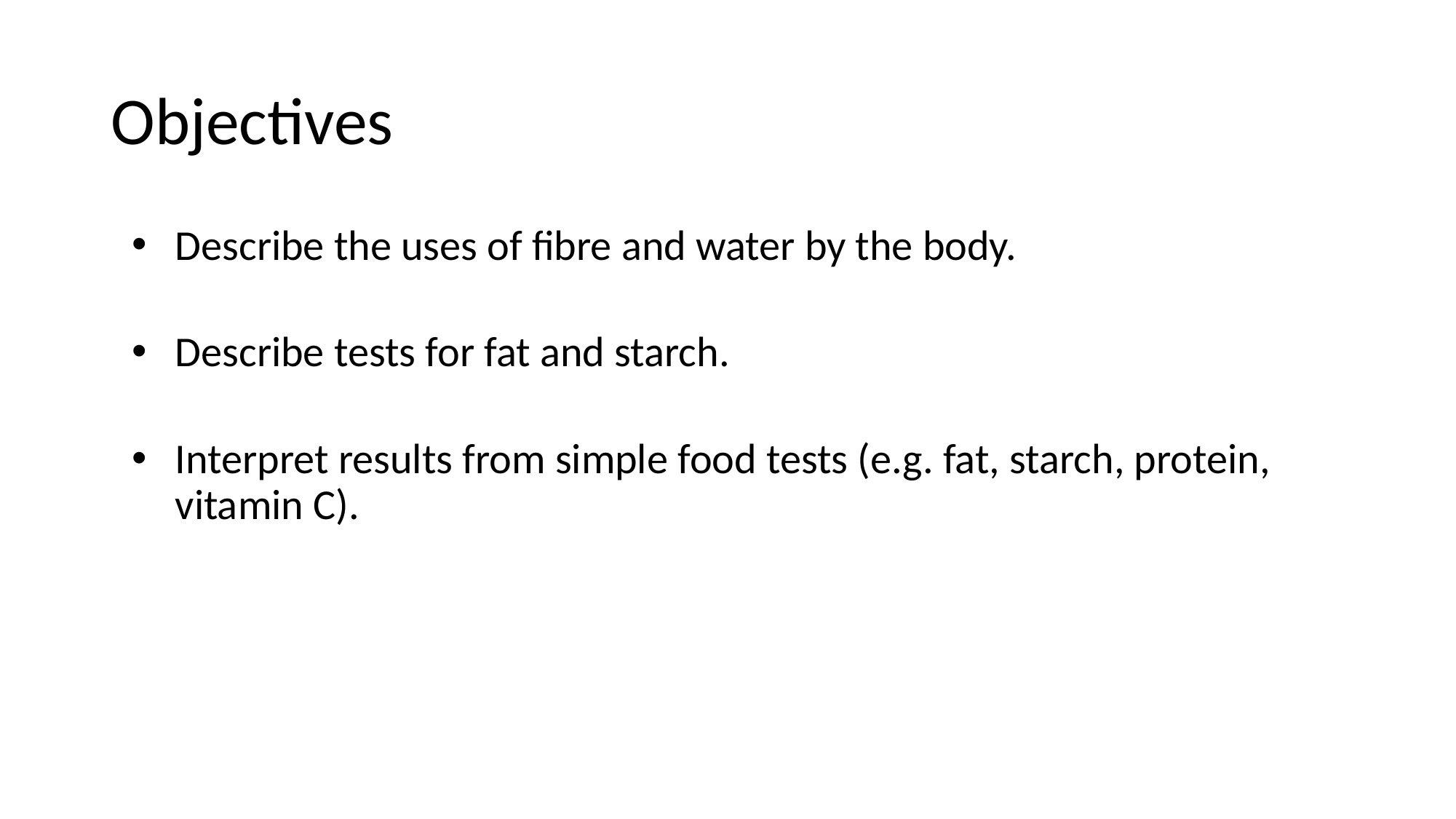

# Objectives
Describe the uses of fibre and water by the body.

Describe tests for fat and starch.

Interpret results from simple food tests (e.g. fat, starch, protein, vitamin C).
© Pearson Education Ltd 2014. Copying permitted for purchasing institution only.  This material is not copyright free.